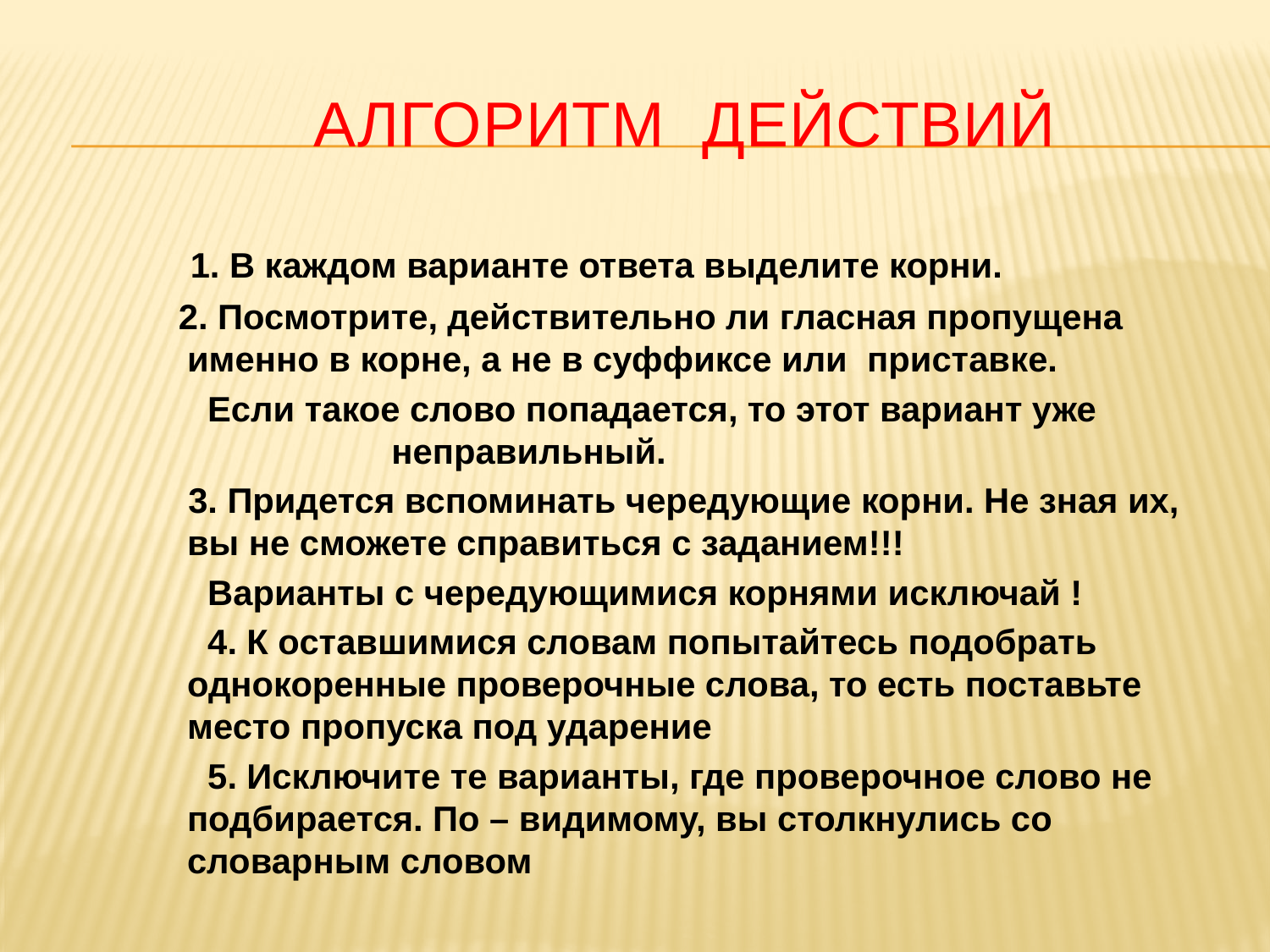

# Алгоритм  действий
    1. В каждом варианте ответа выделите корни.
    2. Посмотрите, действительно ли гласная пропущена именно в корне, а не в суффиксе или  приставке.
       Если такое слово попадается, то этот вариант уже                               неправильный.
     3. Придется вспоминать чередующие корни. Не зная их, вы не сможете справиться с заданием!!!
       Варианты с чередующимися корнями исключай !
       4. К оставшимися словам попытайтесь подобрать однокоренные проверочные слова, то есть поставьте место пропуска под ударение
       5. Исключите те варианты, где проверочное слово не подбирается. По – видимому, вы столкнулись со словарным словом